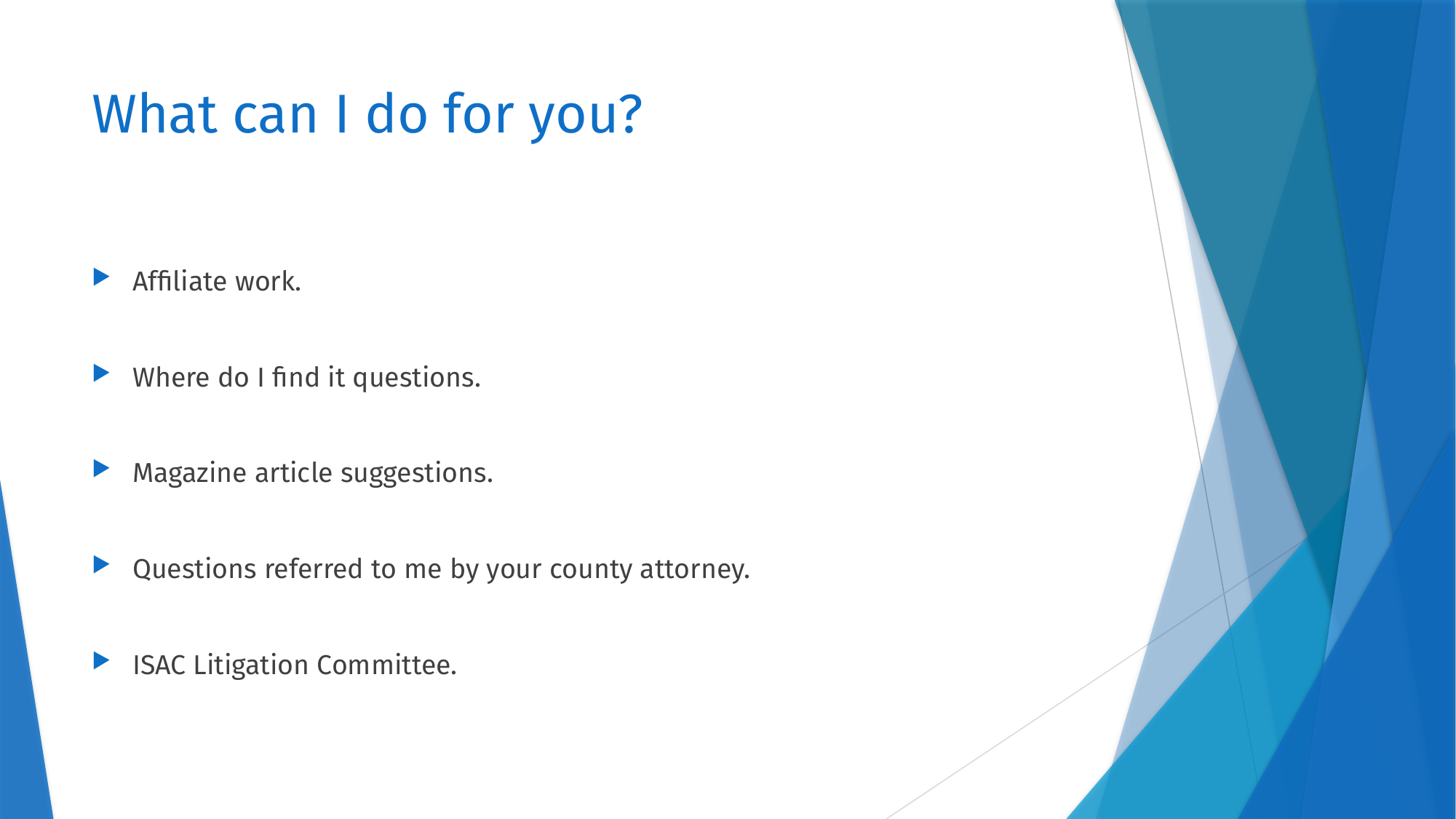

# What can I do for you?
Affiliate work.

Where do I find it questions.

Magazine article suggestions.

Questions referred to me by your county attorney.

ISAC Litigation Committee.